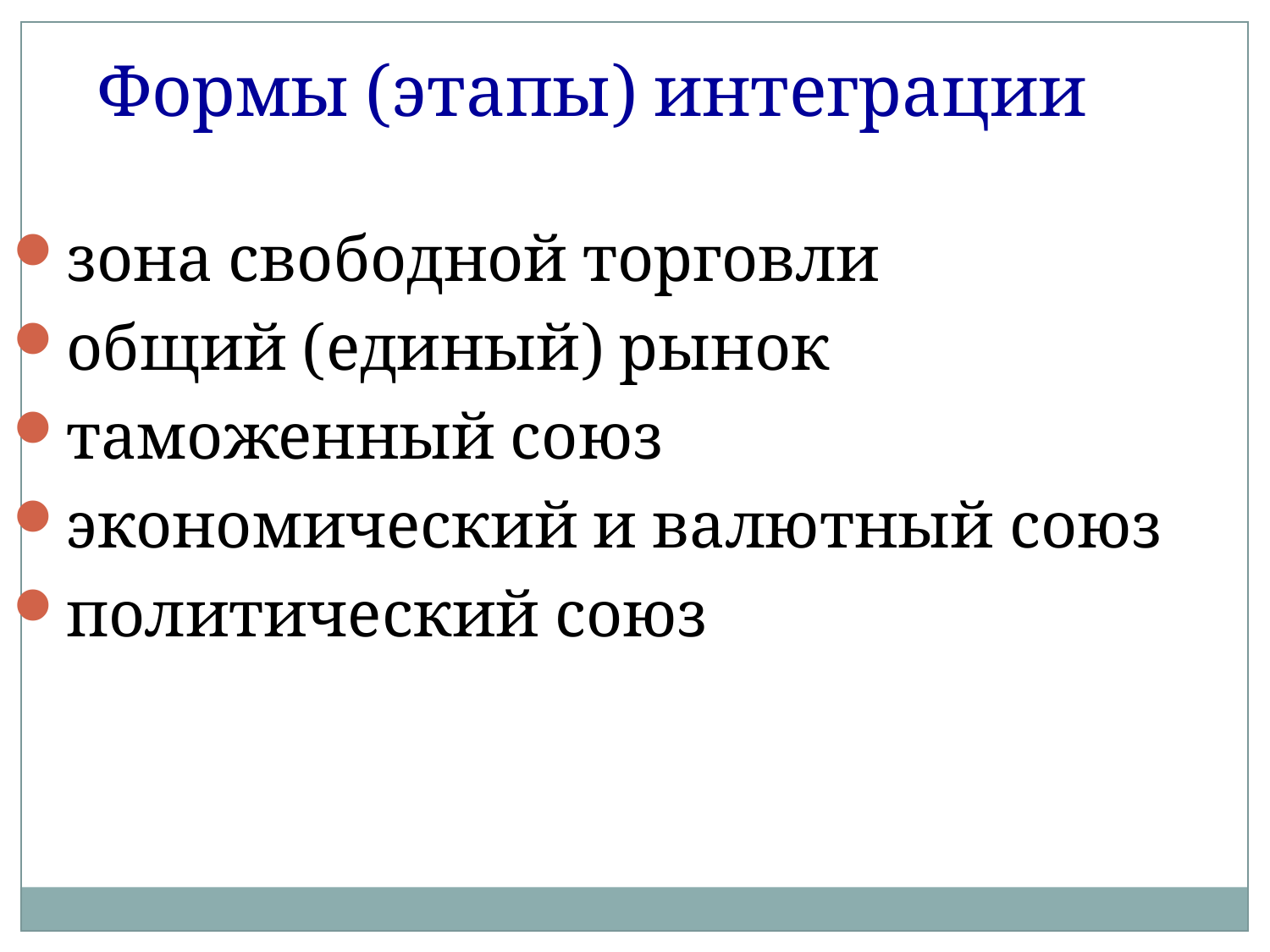

Формы (этапы) интеграции
зона свободной торговли
общий (единый) рынок
таможенный союз
экономический и валютный союз
политический союз